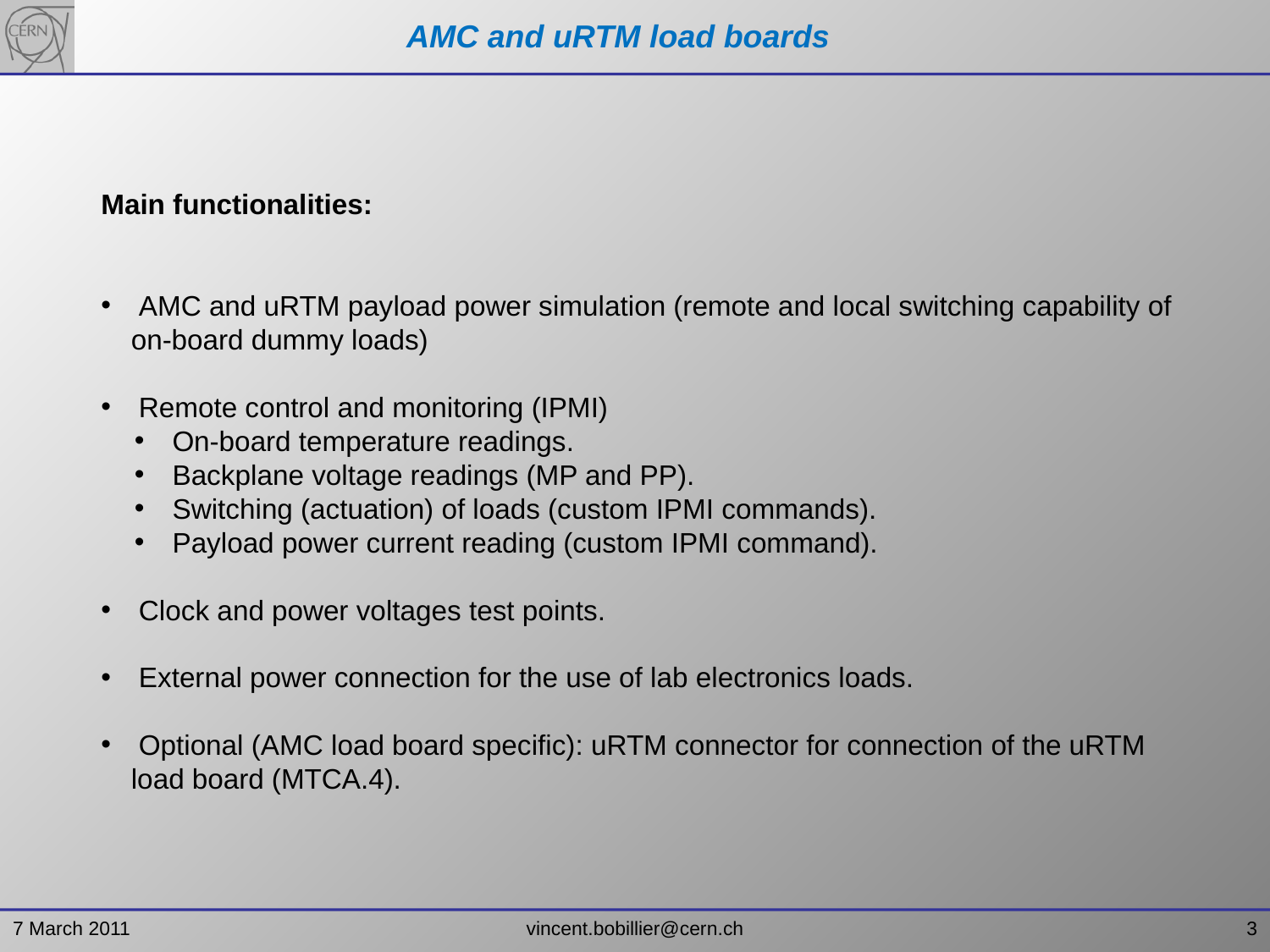

AMC and uRTM load boards

Main functionalities:

 AMC and uRTM payload power simulation (remote and local switching capability of on-board dummy loads)

 Remote control and monitoring (IPMI)
 On-board temperature readings.
 Backplane voltage readings (MP and PP).
 Switching (actuation) of loads (custom IPMI commands).
 Payload power current reading (custom IPMI command).

 Clock and power voltages test points.

 External power connection for the use of lab electronics loads.

 Optional (AMC load board specific): uRTM connector for connection of the uRTM load board (MTCA.4).

vincent.bobillier@cern.ch
7 March 2011
3